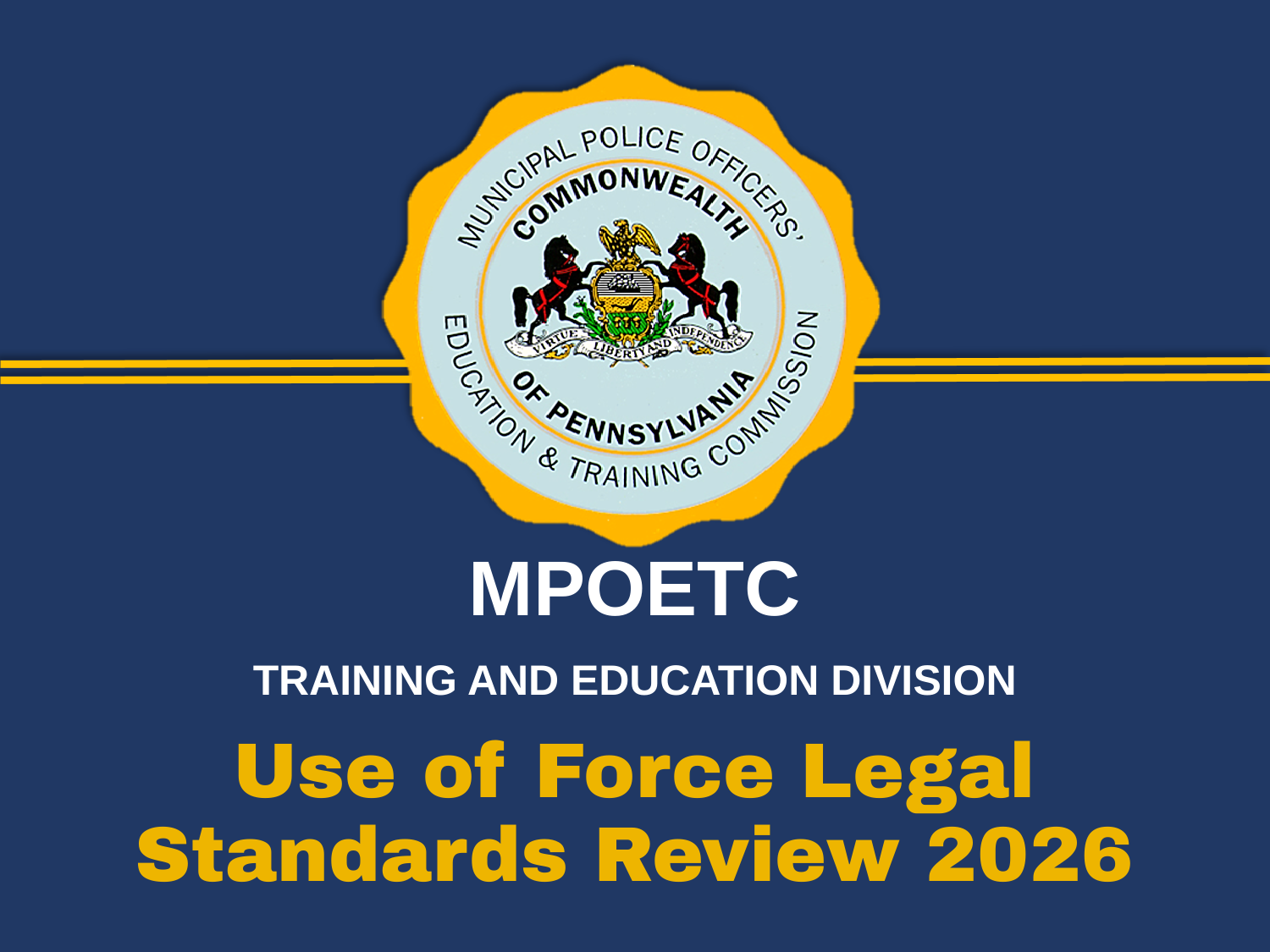

MPOETC
TRAINING AND EDUCATION DIVISION
Use of Force Legal Standards Review 2026